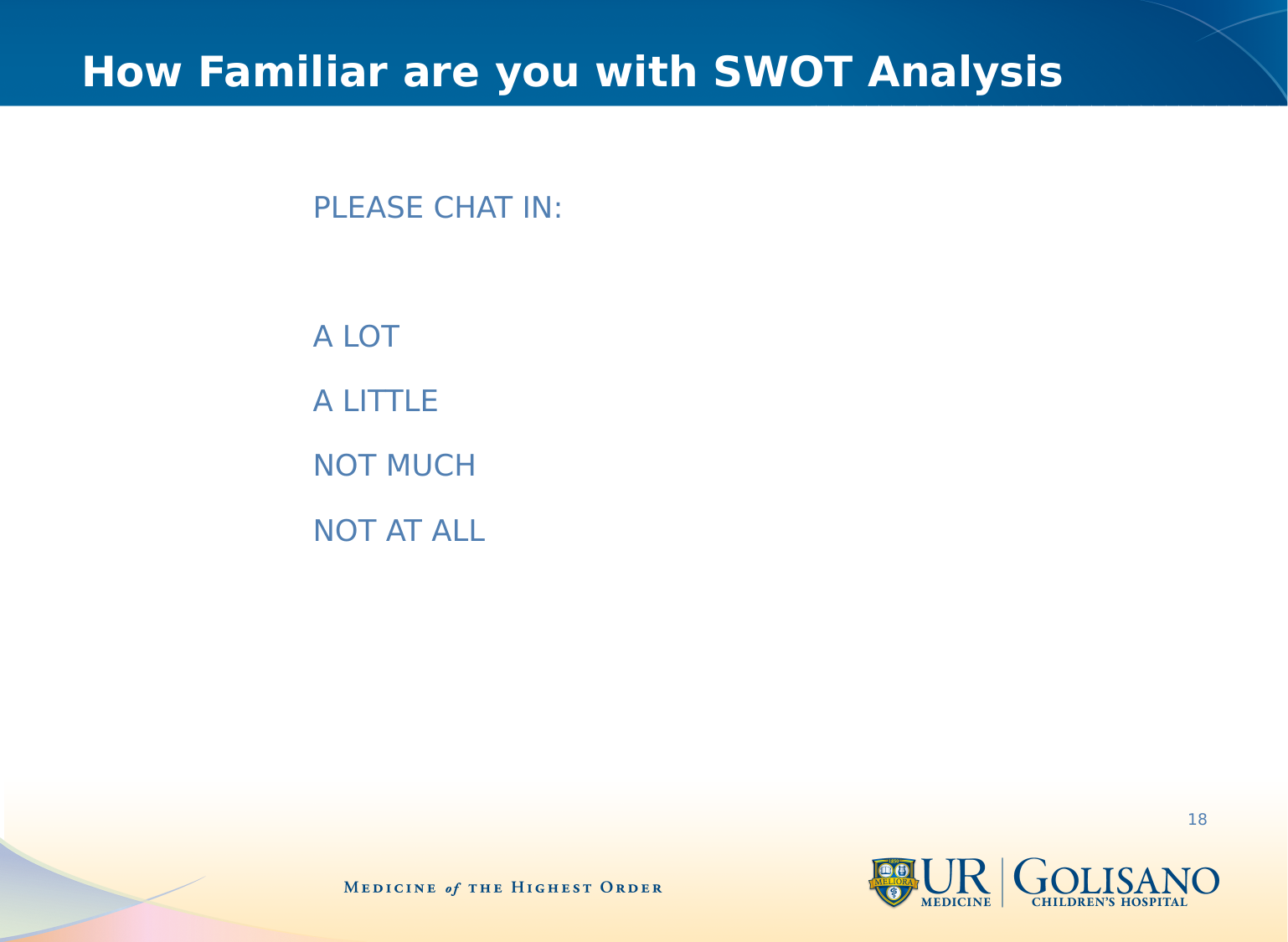

# How Familiar are you with SWOT Analysis
PLEASE CHAT IN:

A LOT
A LITTLE
NOT MUCH
NOT AT ALL

18